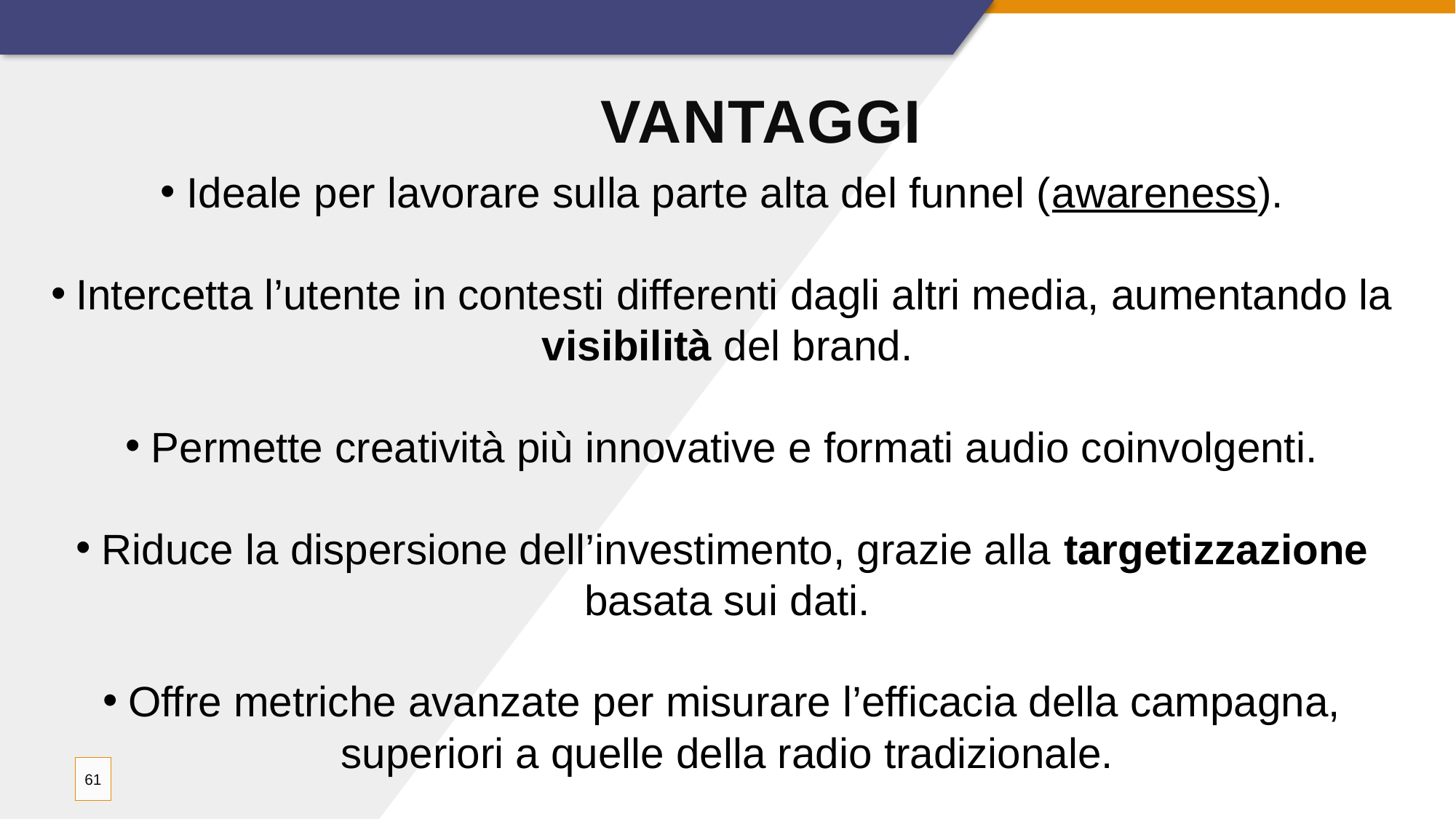

# Vantaggi
Ideale per lavorare sulla parte alta del funnel (awareness).

Intercetta l’utente in contesti differenti dagli altri media, aumentando la visibilità del brand.

Permette creatività più innovative e formati audio coinvolgenti.

Riduce la dispersione dell’investimento, grazie alla targetizzazione basata sui dati.

Offre metriche avanzate per misurare l’efficacia della campagna, superiori a quelle della radio tradizionale.
61